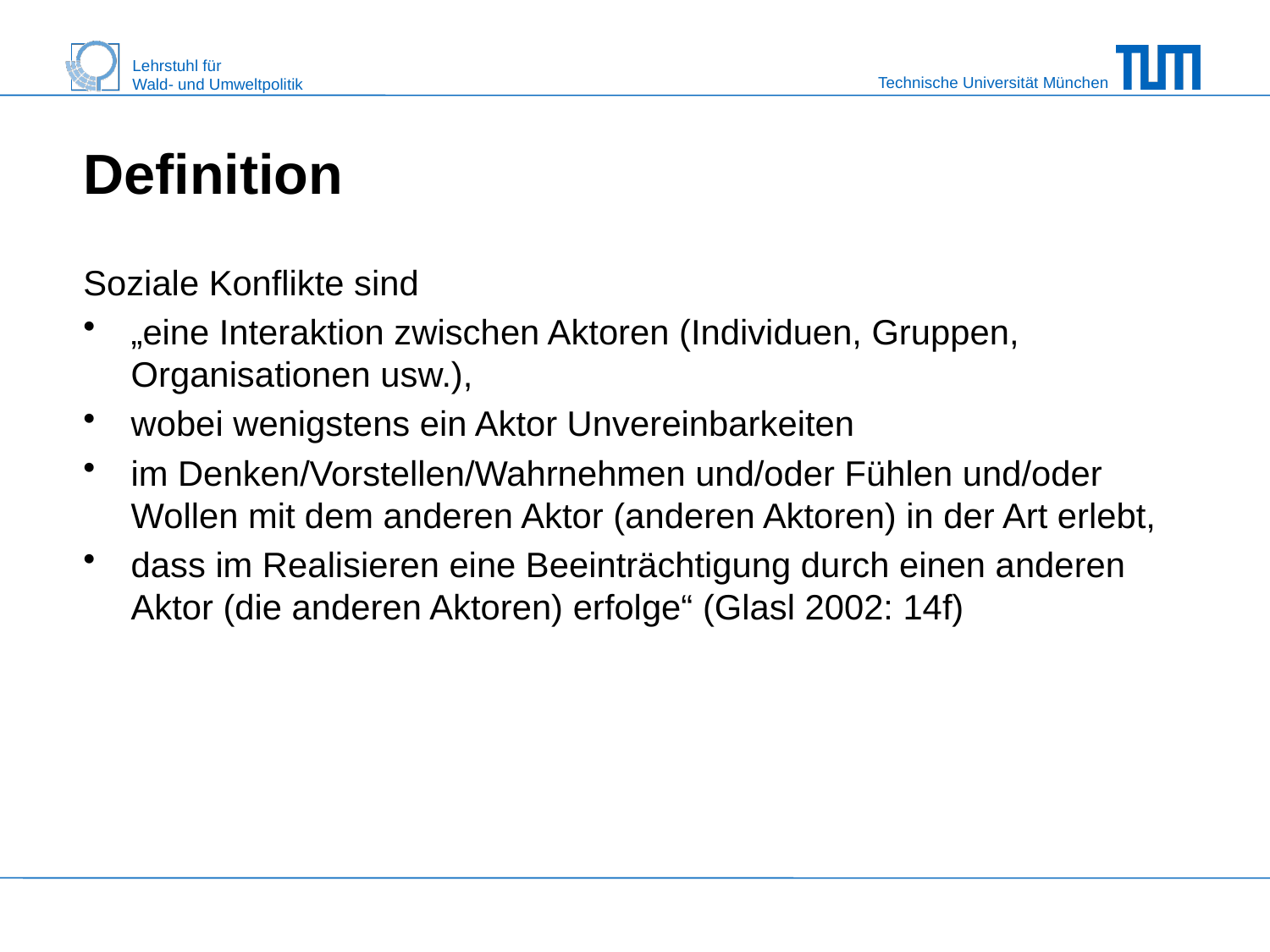

Definition
Soziale Konflikte sind
„eine Interaktion zwischen Aktoren (Individuen, Gruppen, Organisationen usw.),
wobei wenigstens ein Aktor Unvereinbarkeiten
im Denken/Vorstellen/Wahrnehmen und/oder Fühlen und/oder Wollen mit dem anderen Aktor (anderen Aktoren) in der Art erlebt,
dass im Realisieren eine Beeinträchtigung durch einen anderen Aktor (die anderen Aktoren) erfolge“ (Glasl 2002: 14f)